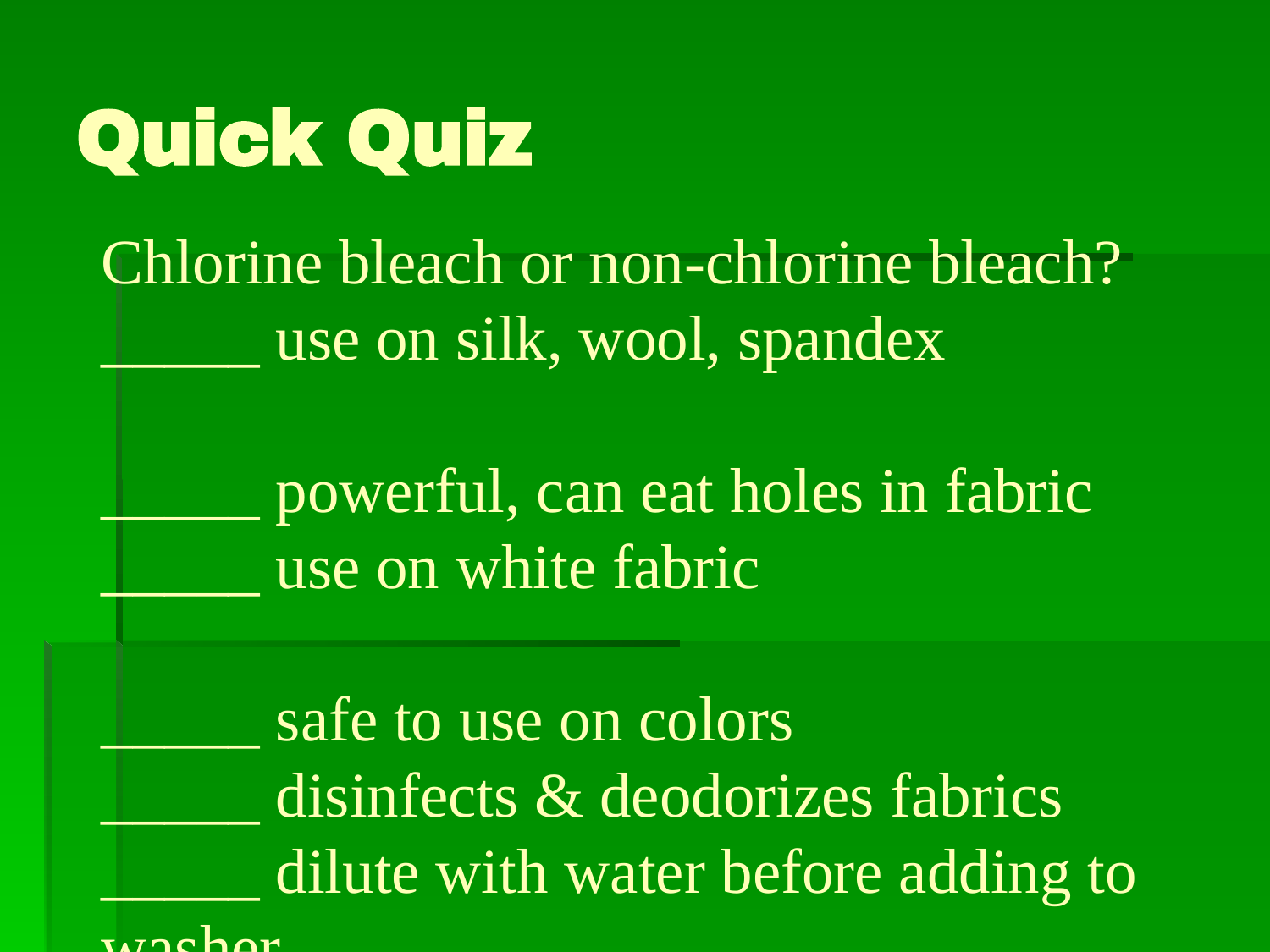

# Quick Quiz
Chlorine bleach or non-chlorine bleach?
_____ use on silk, wool, spandex
_____ powerful, can eat holes in fabric
_____ use on white fabric
_____ safe to use on colors
_____ disinfects & deodorizes fabrics	_____ dilute with water before adding to washer